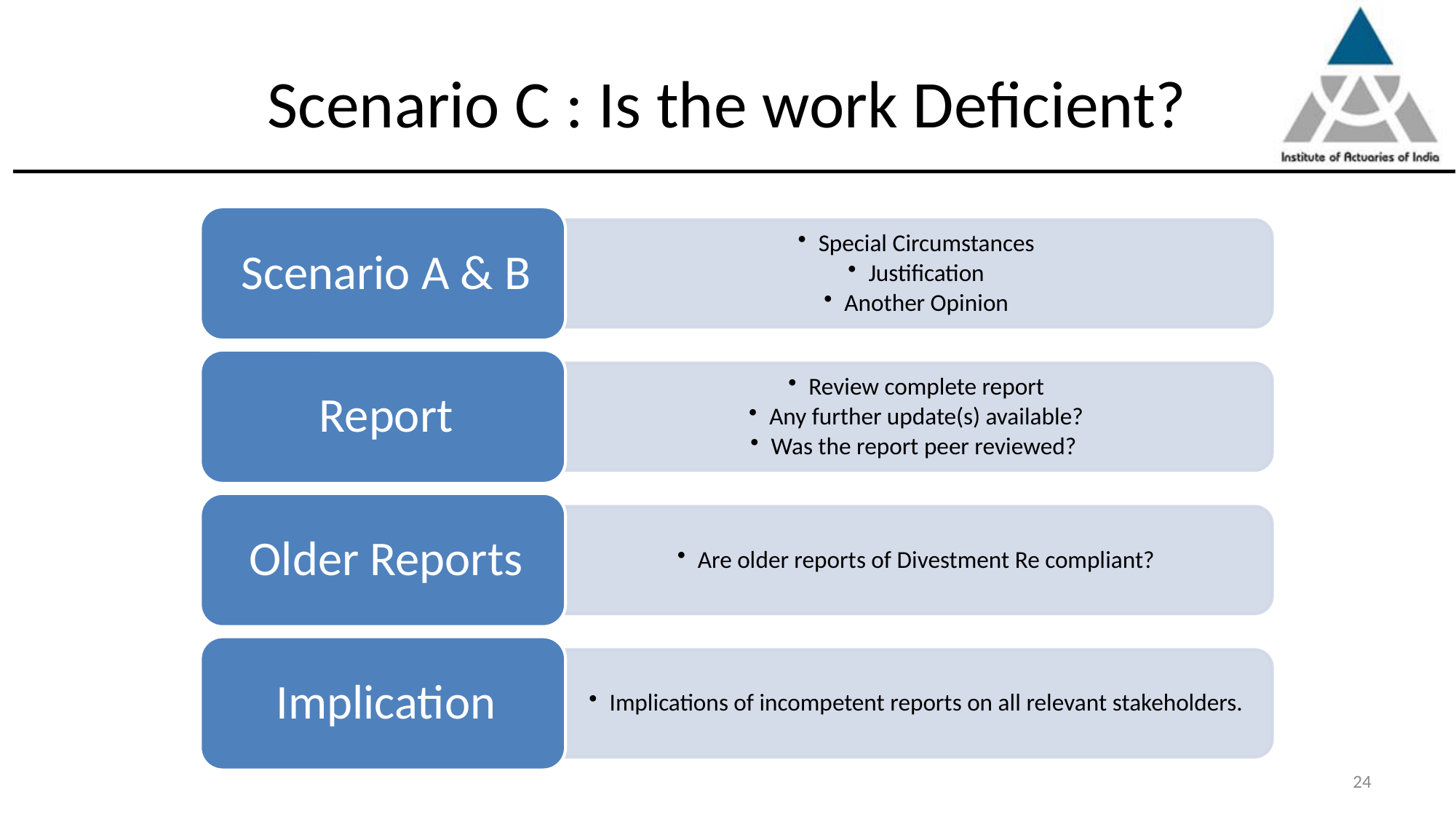

# Scenario C : Is the work Deficient?
Special Circumstances
Justification
Another Opinion
Scenario A & B
Review complete report
Any further update(s) available?
Was the report peer reviewed?
Report
Are older reports of Divestment Re compliant?
Older Reports
Implications of incompetent reports on all relevant stakeholders.
Implication
24